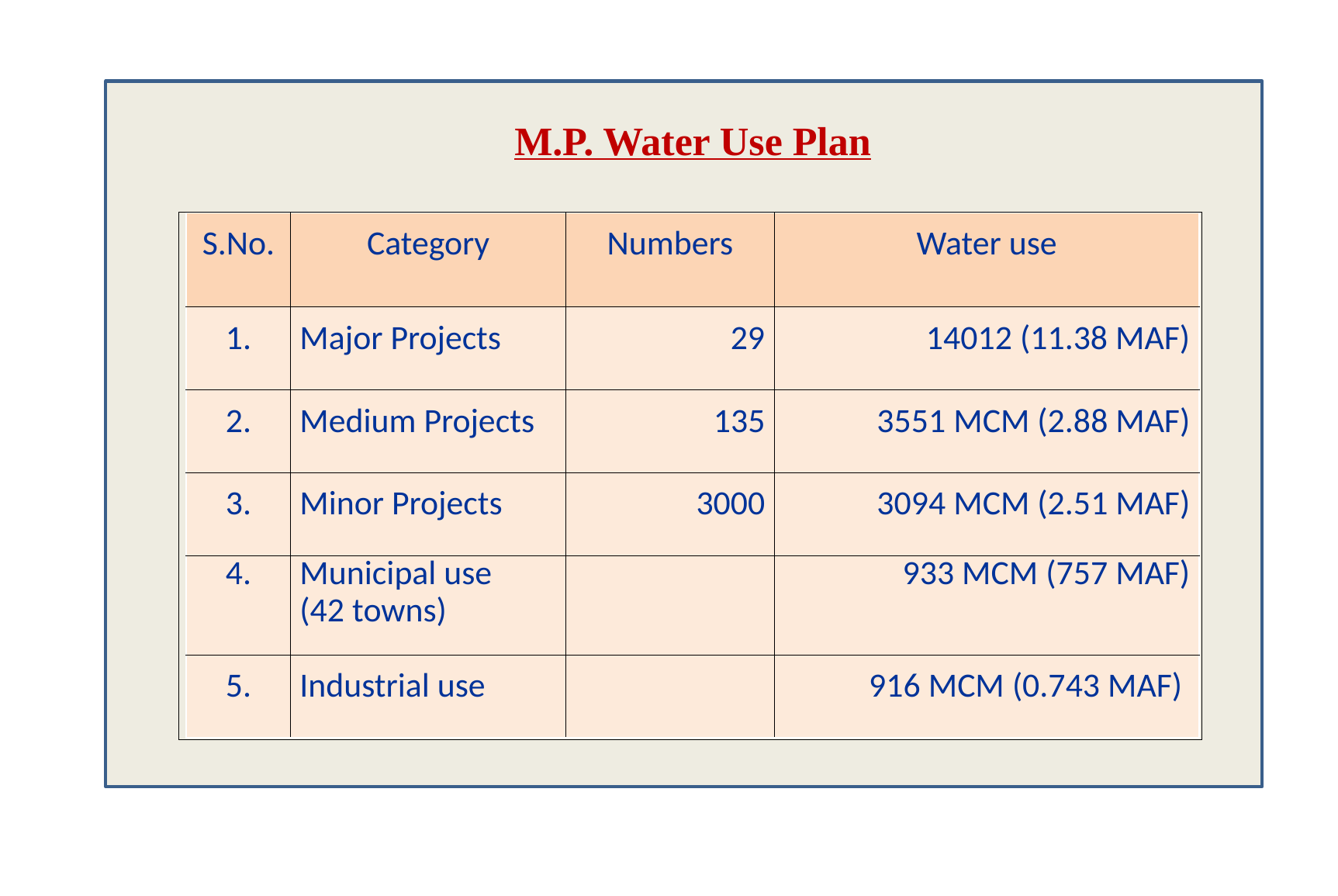

M.P. Water Use Plan
|  |
| --- |
| S.No. | Category | Numbers | Water use |
| --- | --- | --- | --- |
| 1. | Major Projects | 29 | 14012 (11.38 MAF) |
| 2. | Medium Projects | 135 | 3551 MCM (2.88 MAF) |
| 3. | Minor Projects | 3000 | 3094 MCM (2.51 MAF) |
| 4. | Municipal use (42 towns) |  | 933 MCM (757 MAF) |
| 5. | Industrial use |  | 916 MCM (0.743 MAF) |